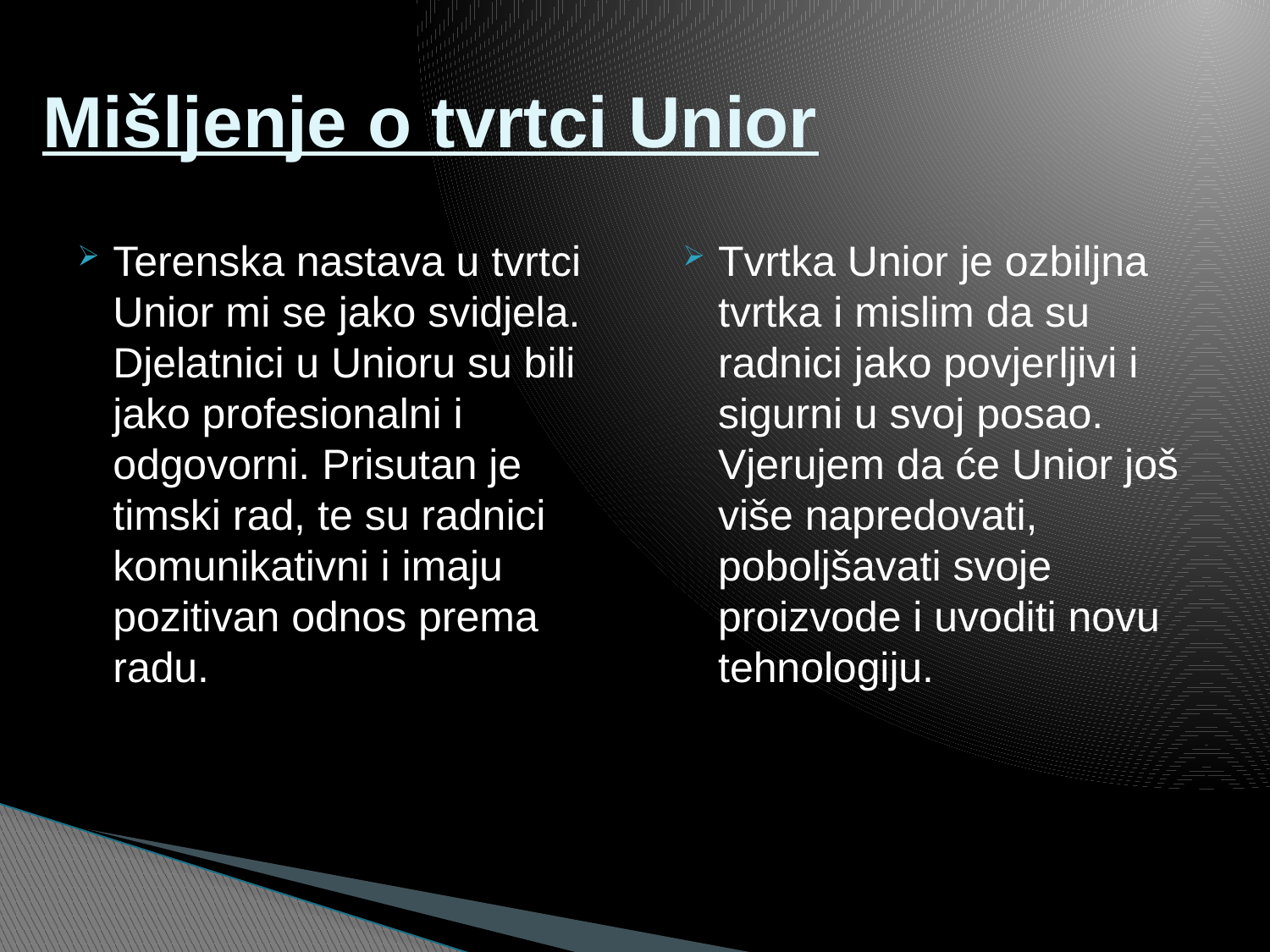

# Mišljenje o tvrtci Unior
Terenska nastava u tvrtci Unior mi se jako svidjela. Djelatnici u Unioru su bili jako profesionalni i odgovorni. Prisutan je timski rad, te su radnici komunikativni i imaju pozitivan odnos prema radu.
Tvrtka Unior je ozbiljna tvrtka i mislim da su radnici jako povjerljivi i sigurni u svoj posao. Vjerujem da će Unior još više napredovati,  poboljšavati svoje proizvode i uvoditi novu tehnologiju.